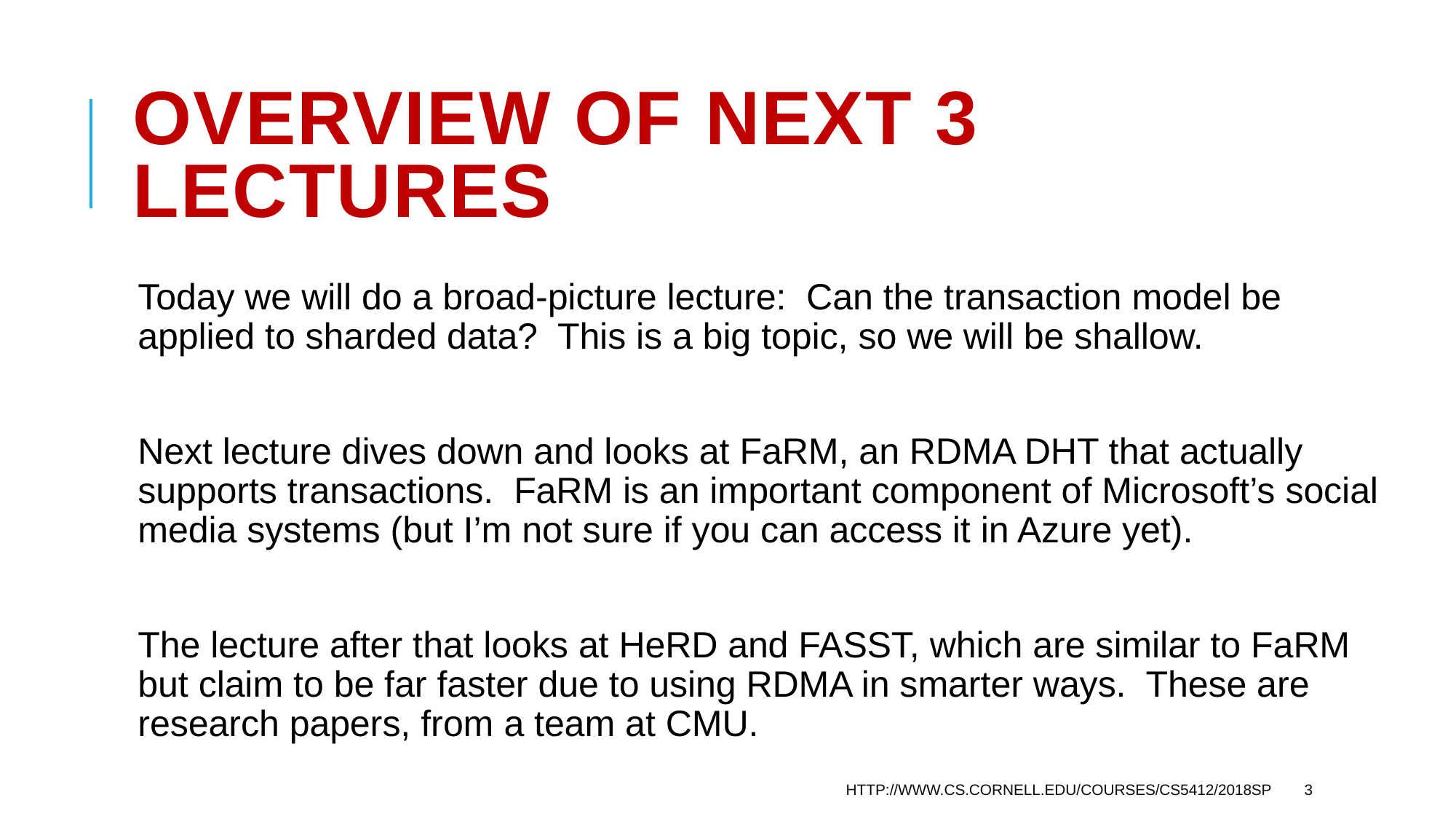

# Overview of next 3 lectures
Today we will do a broad-picture lecture:  Can the transaction model be applied to sharded data?  This is a big topic, so we will be shallow.

Next lecture dives down and looks at FaRM, an RDMA DHT that actually supports transactions.  FaRM is an important component of Microsoft’s social media systems (but I’m not sure if you can access it in Azure yet).

The lecture after that looks at HeRD and FASST, which are similar to FaRM but claim to be far faster due to using RDMA in smarter ways.  These are research papers, from a team at CMU.
http://www.cs.cornell.edu/courses/cs5412/2018sp
3